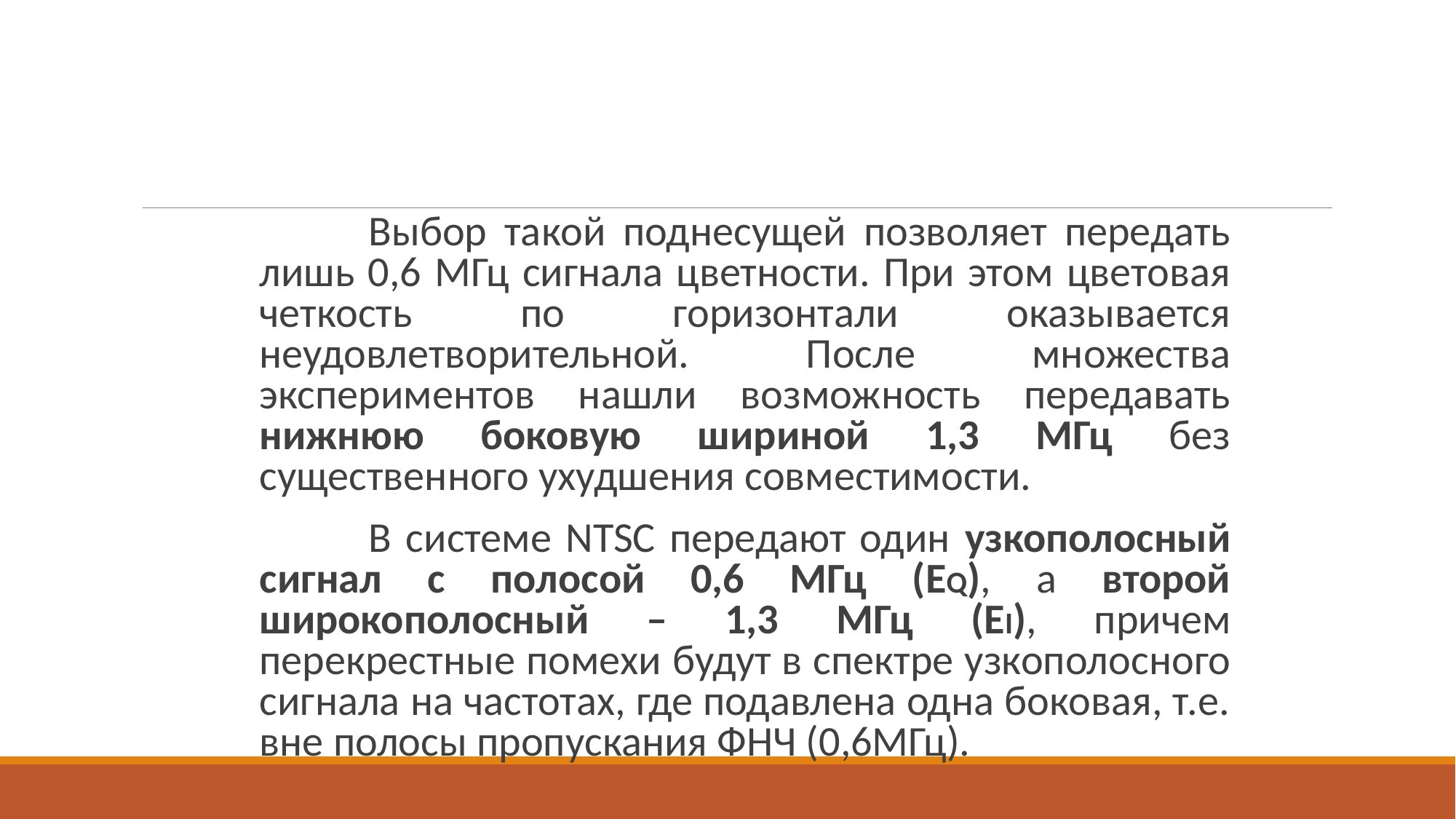

Выбор такой поднесущей позволяет передать лишь 0,6 МГц сигнала цветности. При этом цветовая четкость по горизонтали оказывается неудовлетворительной. После множества экспериментов нашли возможность передавать нижнюю боковую шириной 1,3 МГц без существенного ухудшения совместимости.
		В системе NTSC передают один узкополосный сигнал с полосой 0,6 МГц (EQ), а второй широкополосный – 1,3 МГц (EI), причем перекрестные помехи будут в спектре узкополосного сигнала на частотах, где подавлена одна боковая, т.е. вне полосы пропускания ФНЧ (0,6МГц).